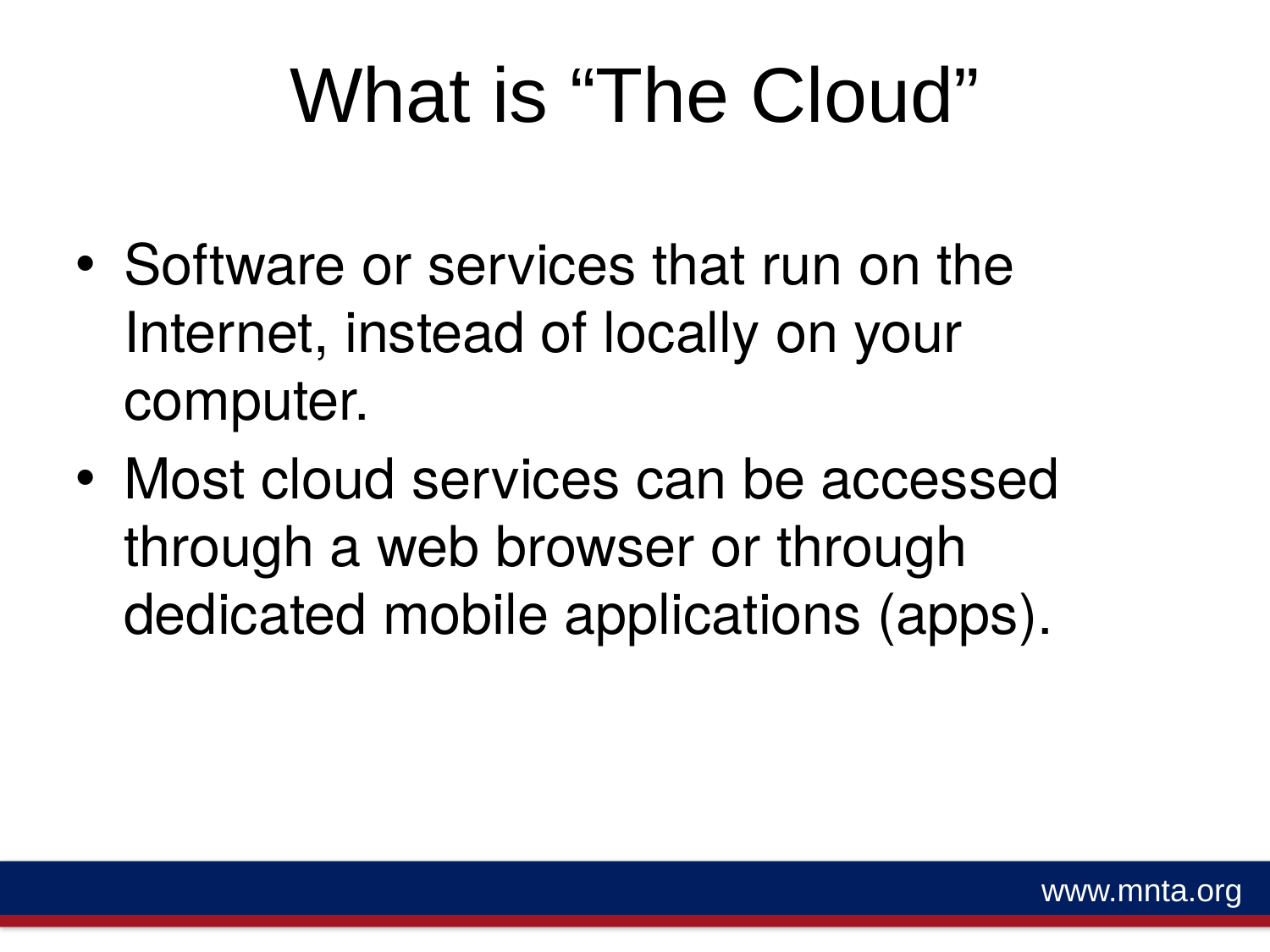

# What is “The Cloud”
Software or services that run on the Internet, instead of locally on your computer.
Most cloud services can be accessed through a web browser or through dedicated mobile applications (apps).